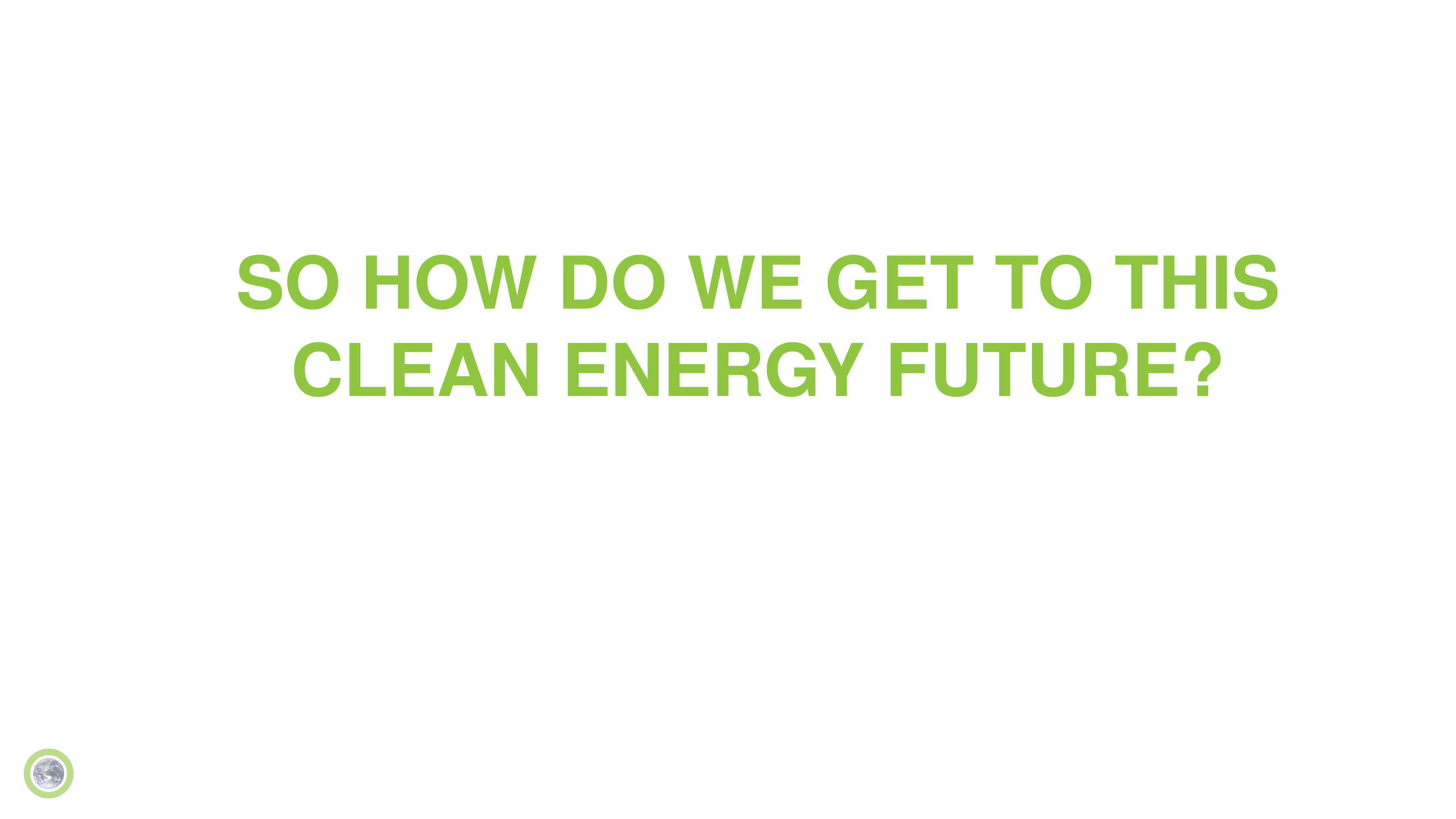

# SO HOW DO WE GET TO THIS CLEAN ENERGY FUTURE?